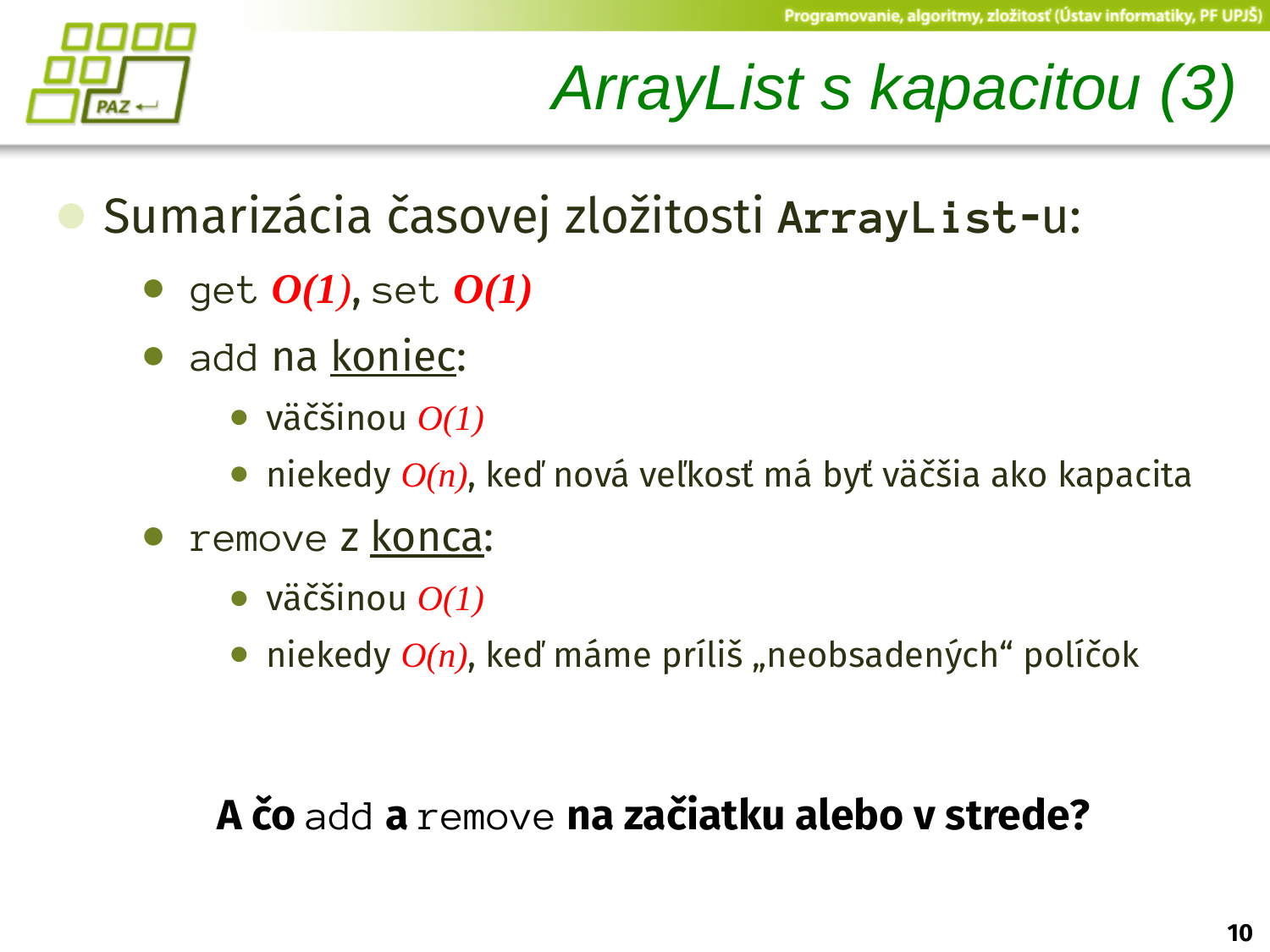

# ArrayList s kapacitou (3)
Sumarizácia časovej zložitosti ArrayList-u:
get O(1), set O(1)
add na koniec:
väčšinou O(1)
niekedy O(n), keď nová veľkosť má byť väčšia ako kapacita
remove z konca:
väčšinou O(1)
niekedy O(n), keď máme príliš „neobsadených“ políčok

A čo add a remove na začiatku alebo v strede?